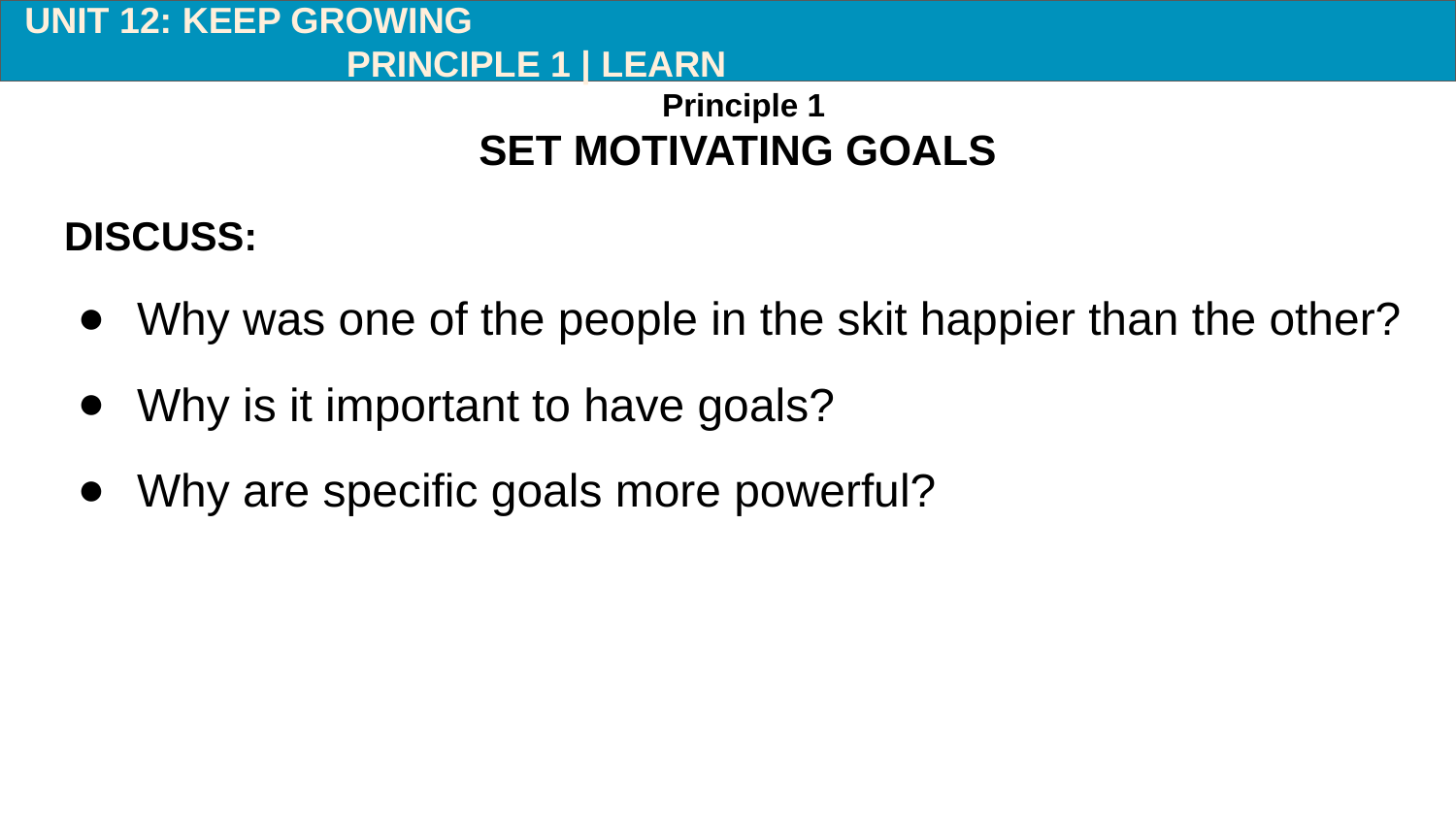

UNIT 12: KEEP GROWING								    PRINCIPLE 1 | LEARN
Principle 1
SET MOTIVATING GOALS
DISCUSS:
Why was one of the people in the skit happier than the other?
Why is it important to have goals?
Why are specific goals more powerful?